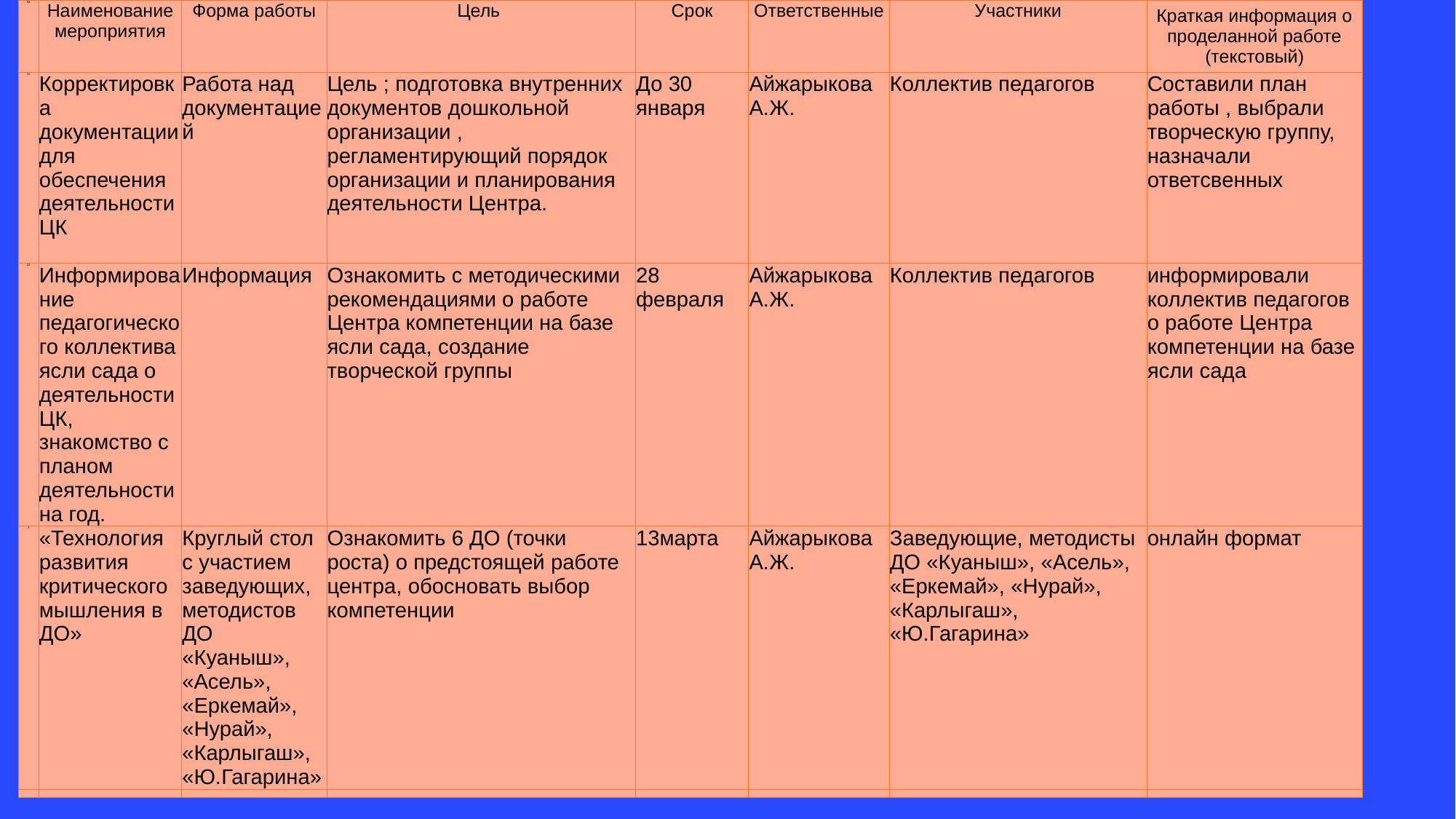

| № | Наименование мероприятия | Форма работы | Цель | Срок | Ответственные | Участники | Краткая информация о проделанной работе (текстовый) |
| --- | --- | --- | --- | --- | --- | --- | --- |
| 11 | Корректировка документации для обеспечения деятельности ЦК | Работа над документацией | Цель ; подготовка внутренних документов дошкольной организации , регламентирующий порядок организации и планирования деятельности Центра. | До 30 января | Айжарыкова А.Ж. | Коллектив педагогов | Составили план работы , выбрали творческую группу, назначали ответсвенных |
| 22 | Информирование педагогического коллектива ясли сада о деятельности ЦК, знакомство с планом деятельности на год. | Информация | Ознакомить с методическими рекомендациями о работе Центра компетенции на базе ясли сада, создание творческой группы | 28 февраля | Айжарыкова А.Ж. | Коллектив педагогов | информировали коллектив педагогов о работе Центра компетенции на базе ясли сада |
| 3 | «Технология развития критического мышления в ДО» | Круглый стол с участием заведующих, методистов ДО «Куаныш», «Асель», «Еркемай», «Нурай», «Карлыгаш», «Ю.Гагарина» | Ознакомить 6 ДО (точки роста) о предстоящей работе центра, обосновать выбор компетенции | 13марта | Айжарыкова А.Ж. | Заведующие, методисты ДО «Куаныш», «Асель», «Еркемай», «Нурай», «Карлыгаш», «Ю.Гагарина» | онлайн формат |
|  |  |  |  |  |  |  |  |